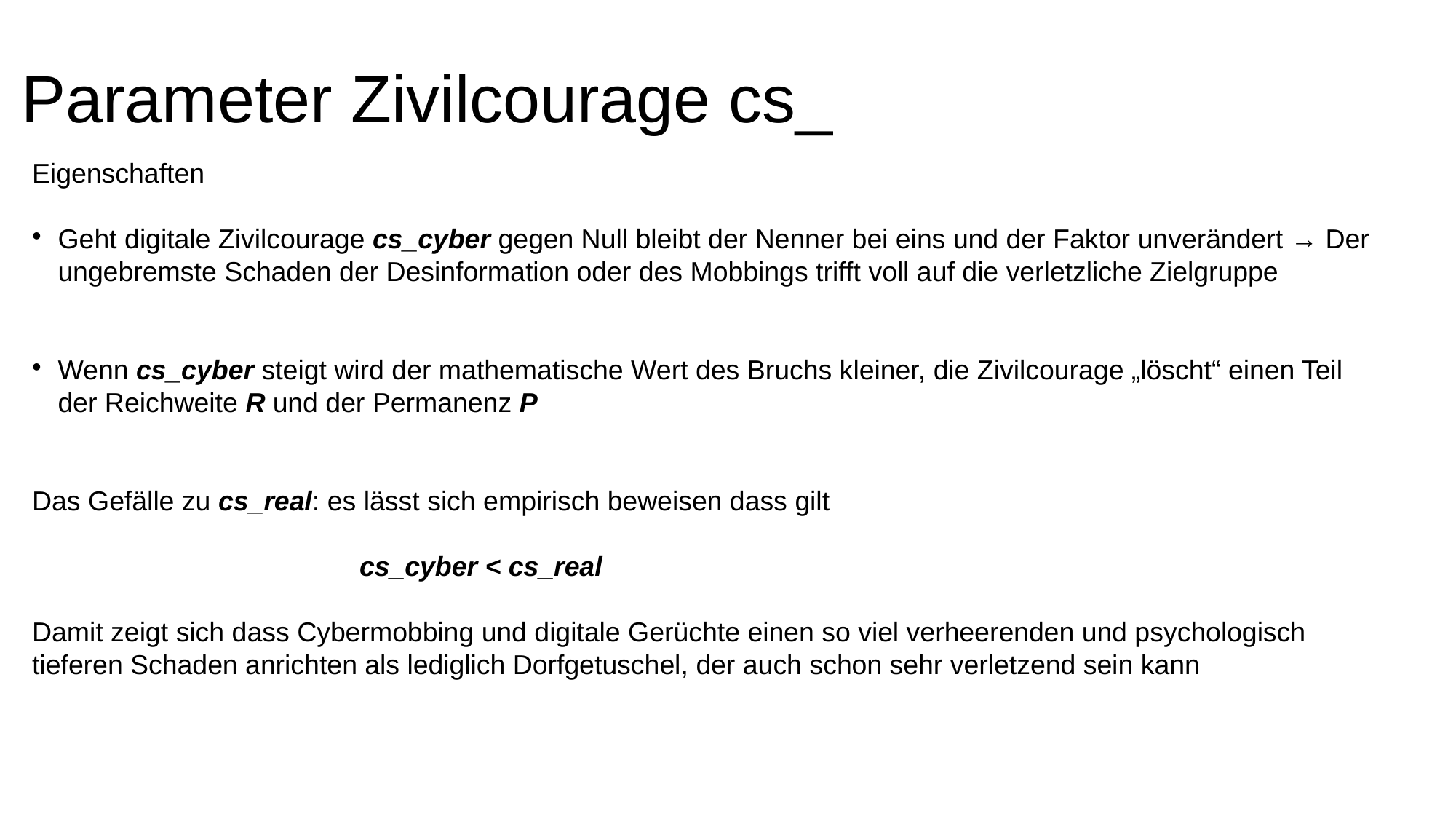

Parameter Zivilcourage cs_
Eigenschaften

Geht digitale Zivilcourage cs_cyber gegen Null bleibt der Nenner bei eins und der Faktor unverändert → Der ungebremste Schaden der Desinformation oder des Mobbings trifft voll auf die verletzliche Zielgruppe

Wenn cs_cyber steigt wird der mathematische Wert des Bruchs kleiner, die Zivilcourage „löscht“ einen Teil der Reichweite R und der Permanenz P

Das Gefälle zu cs_real: es lässt sich empirisch beweisen dass gilt

			cs_cyber < cs_real

Damit zeigt sich dass Cybermobbing und digitale Gerüchte einen so viel verheerenden und psychologisch tieferen Schaden anrichten als lediglich Dorfgetuschel, der auch schon sehr verletzend sein kann